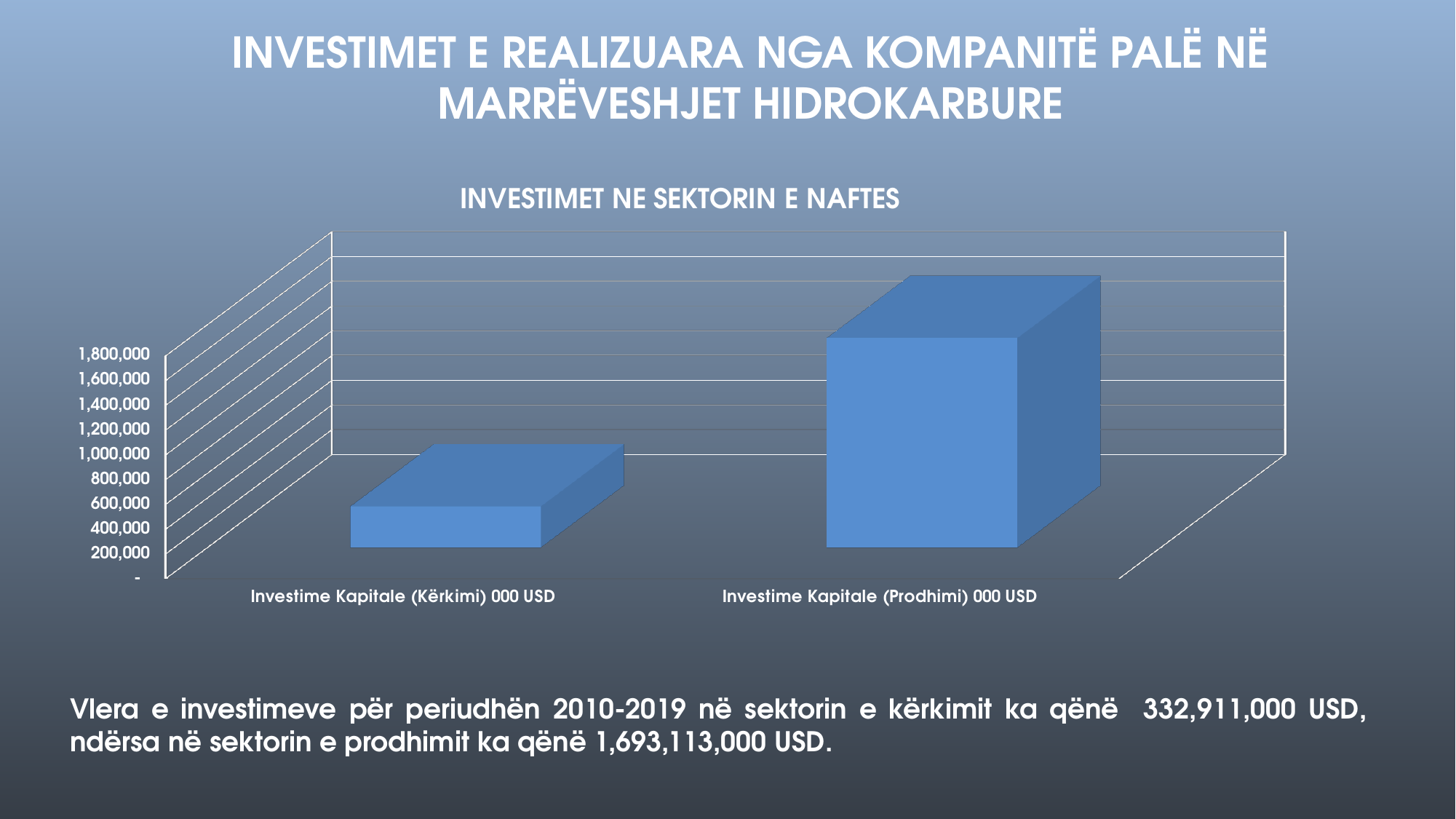

# Investimet E realizuara nga kompanitë palë në marrëveshjet hidrokarbure

[unsupported chart]

Vlera e investimeve për periudhën 2010-2019 në sektorin e kërkimit ka qënë  332,911,000 USD, ndërsa në sektorin e prodhimit ka qënë 1,693,113,000 USD.